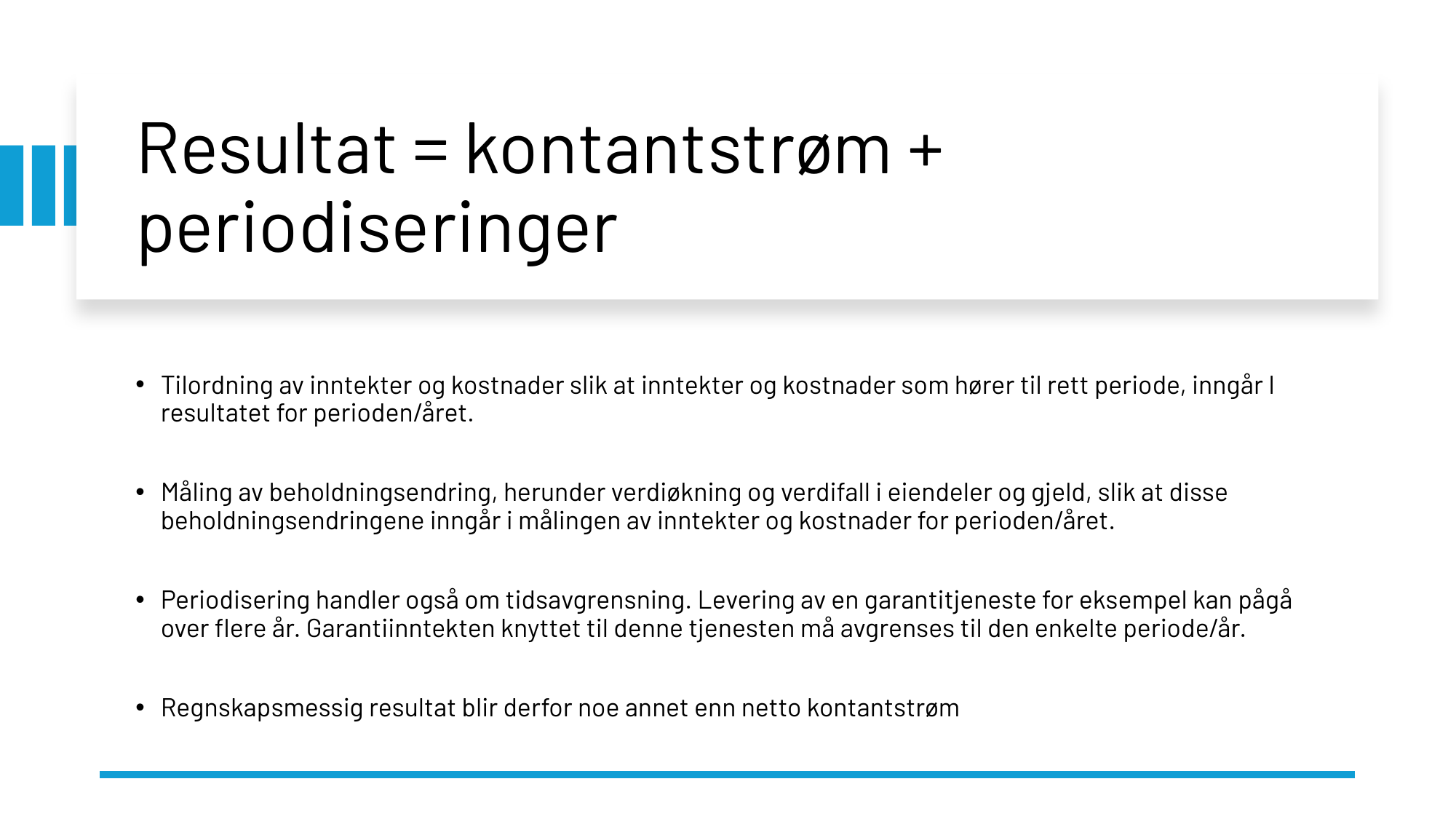

# Resultat = kontantstrøm + periodiseringer

Tilordning av inntekter og kostnader slik at inntekter og kostnader som hører til rett periode, inngår I resultatet for perioden/året.

Måling av beholdningsendring, herunder verdiøkning og verdifall i eiendeler og gjeld, slik at disse beholdningsendringene inngår i målingen av inntekter og kostnader for perioden/året.

Periodisering handler også om tidsavgrensning. Levering av en garantitjeneste for eksempel kan pågå over flere år. Garantiinntekten knyttet til denne tjenesten må avgrenses til den enkelte periode/år.

Regnskapsmessig resultat blir derfor noe annet enn netto kontantstrøm